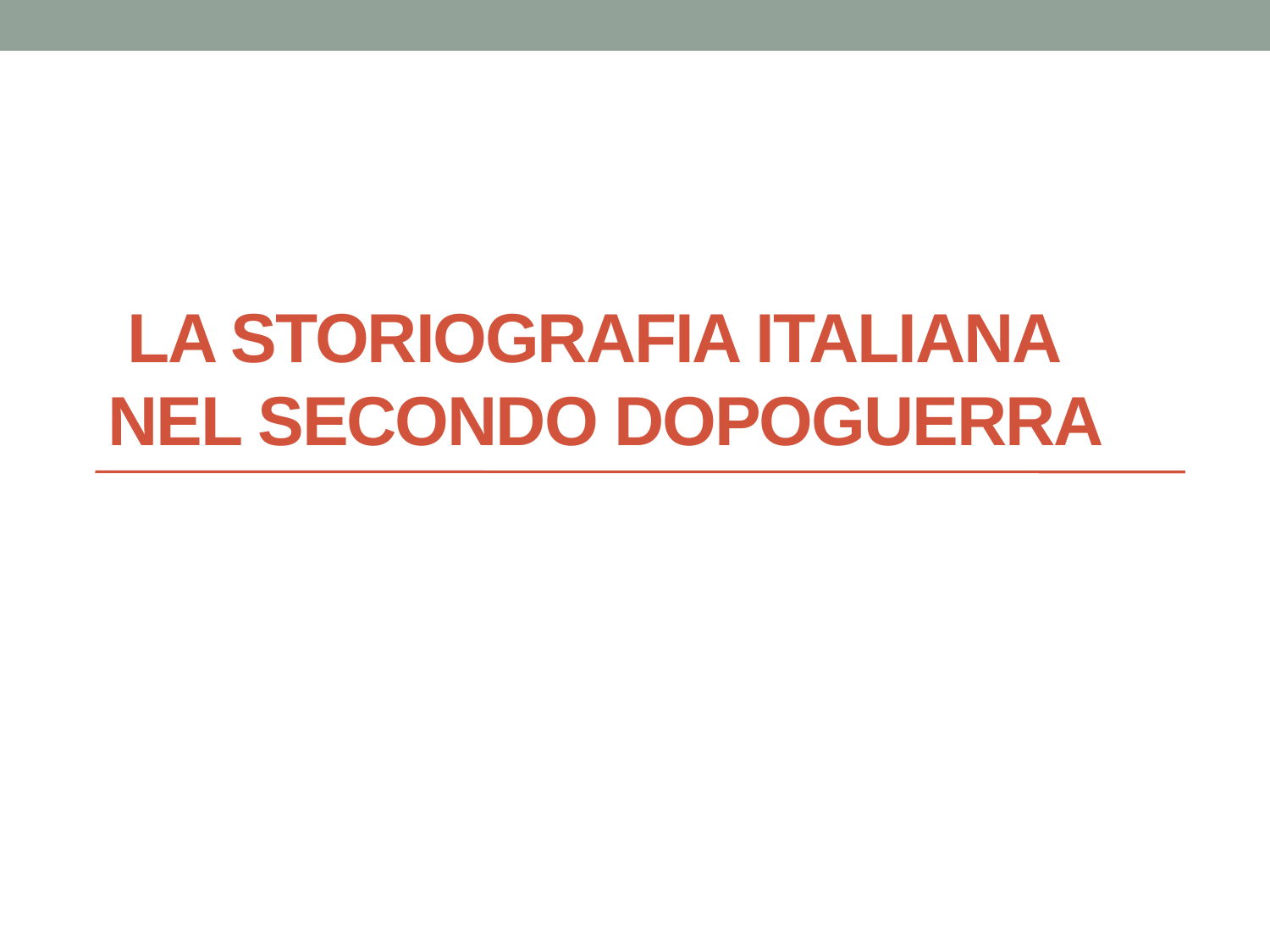

# LA STORIOGRAFIA ITALIANA NEL SECONDO DOPOGUERRA